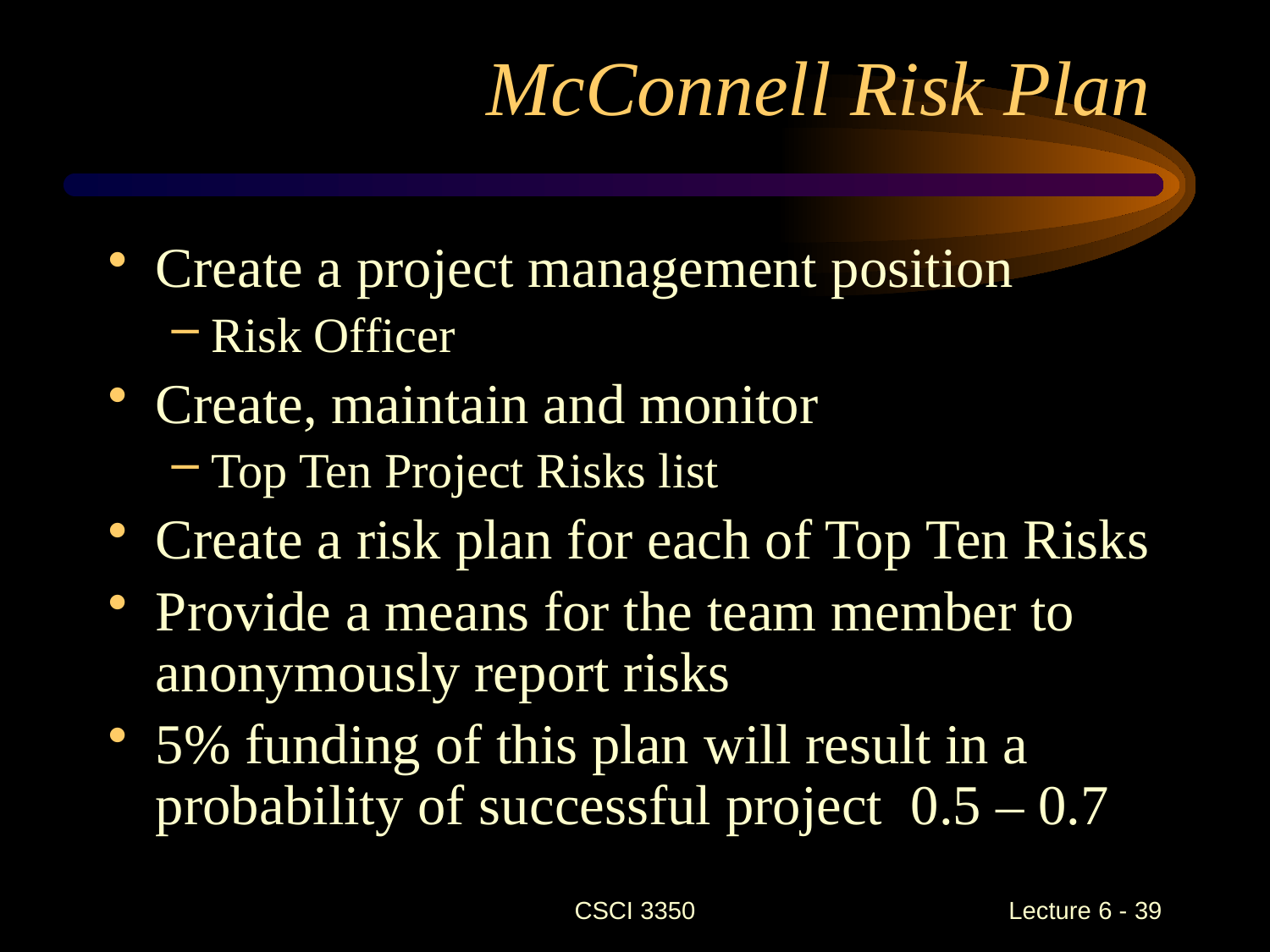

# McConnell Risk Plan
Create a project management position
Risk Officer
Create, maintain and monitor
Top Ten Project Risks list
Create a risk plan for each of Top Ten Risks
Provide a means for the team member to anonymously report risks
5% funding of this plan will result in a probability of successful project  0.5 – 0.7

CSCI 3350
Lecture 6 - 39